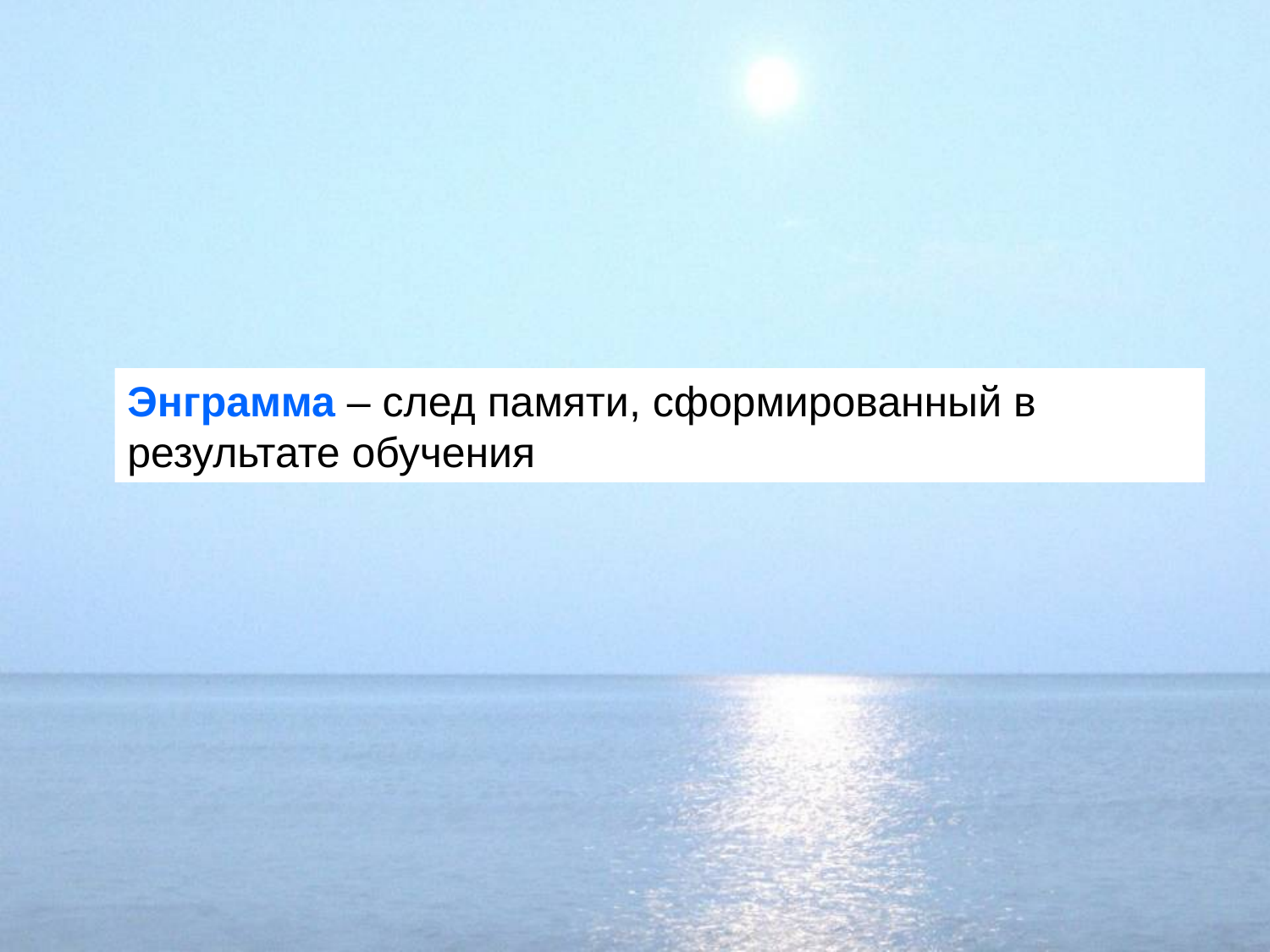

Энграмма – след памяти, сформированный в результате обучения